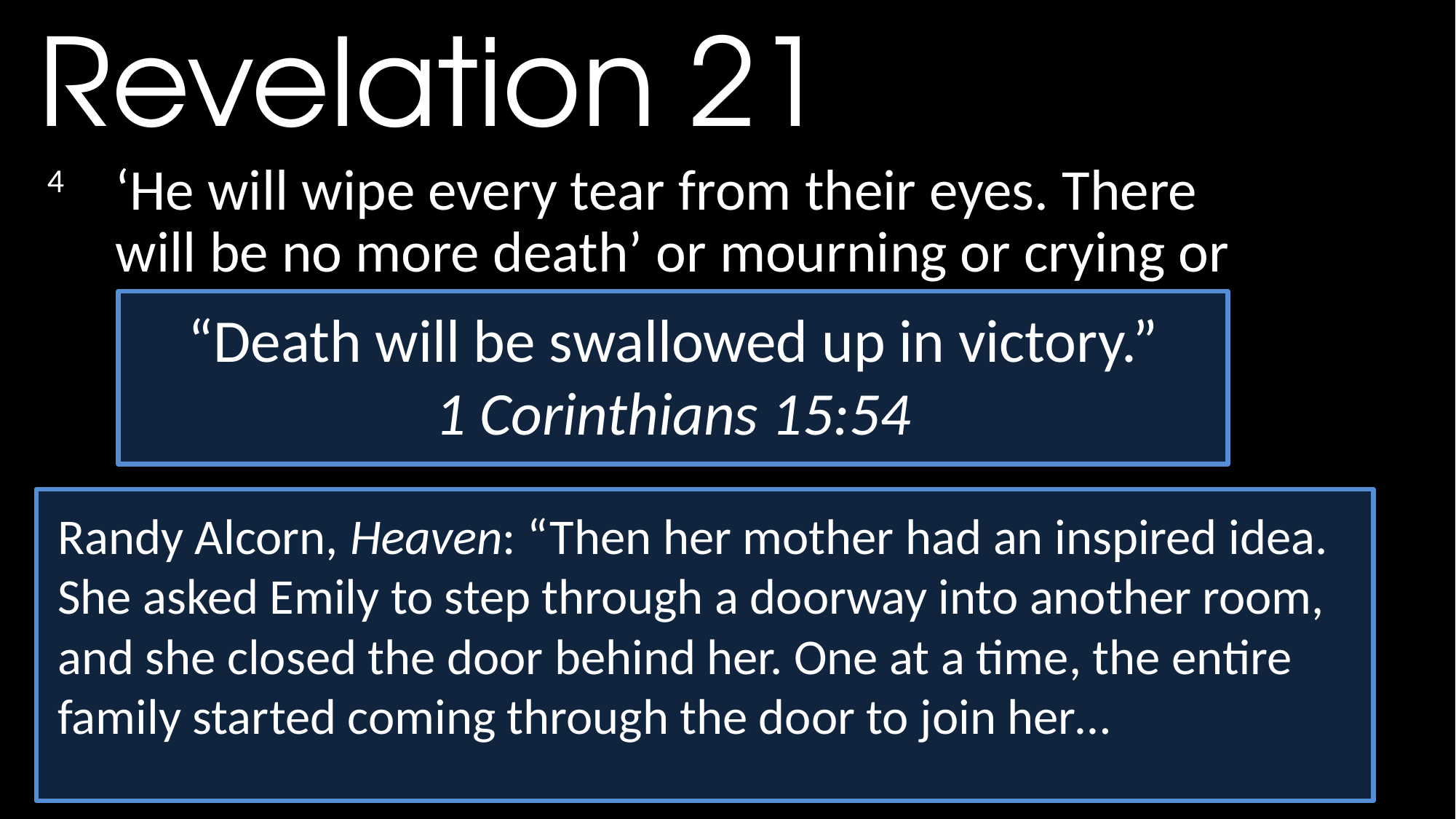

Revelation 21
4 	‘He will wipe every tear from their eyes. There will be no more death’ or mourning or crying or pain, for the old order of things has passed away.”

“Death will be swallowed up in victory.”
1 Corinthians 15:54

Randy Alcorn, Heaven: “Then her mother had an inspired idea. She asked Emily to step through a doorway into another room, and she closed the door behind her. One at a time, the entire family started coming through the door to join her…